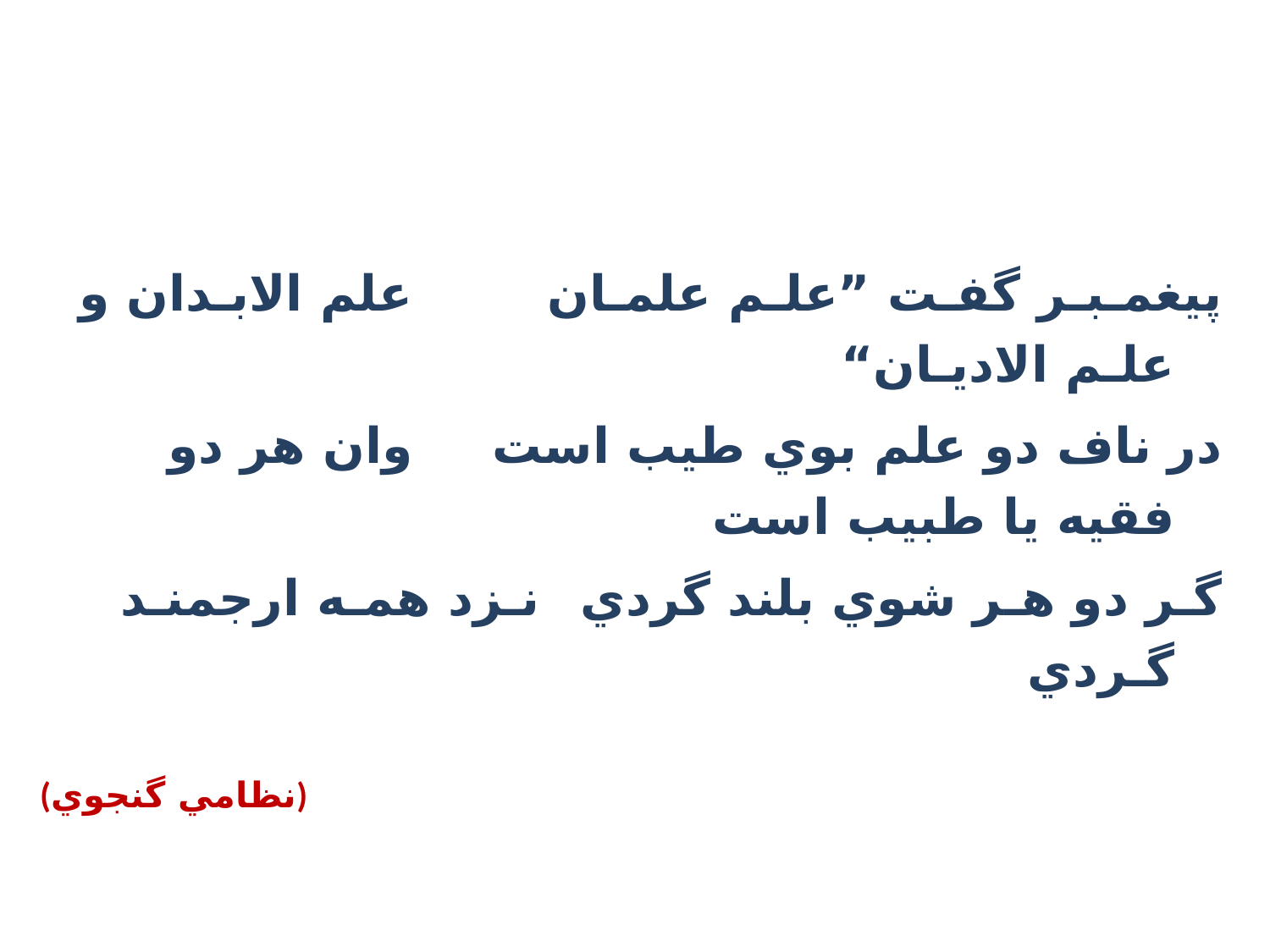

پيغمـبـر گفـت ”علـم علمـان 		علم الابـدان و علـم الاديـان“
در ناف دو علم بوي طيب است		وان هر دو فقيه يا طبيب است
گـر دو هـر شوي بلند گردي		نـزد همـه ارجمنـد گـردي

(نظامي گنجوي)